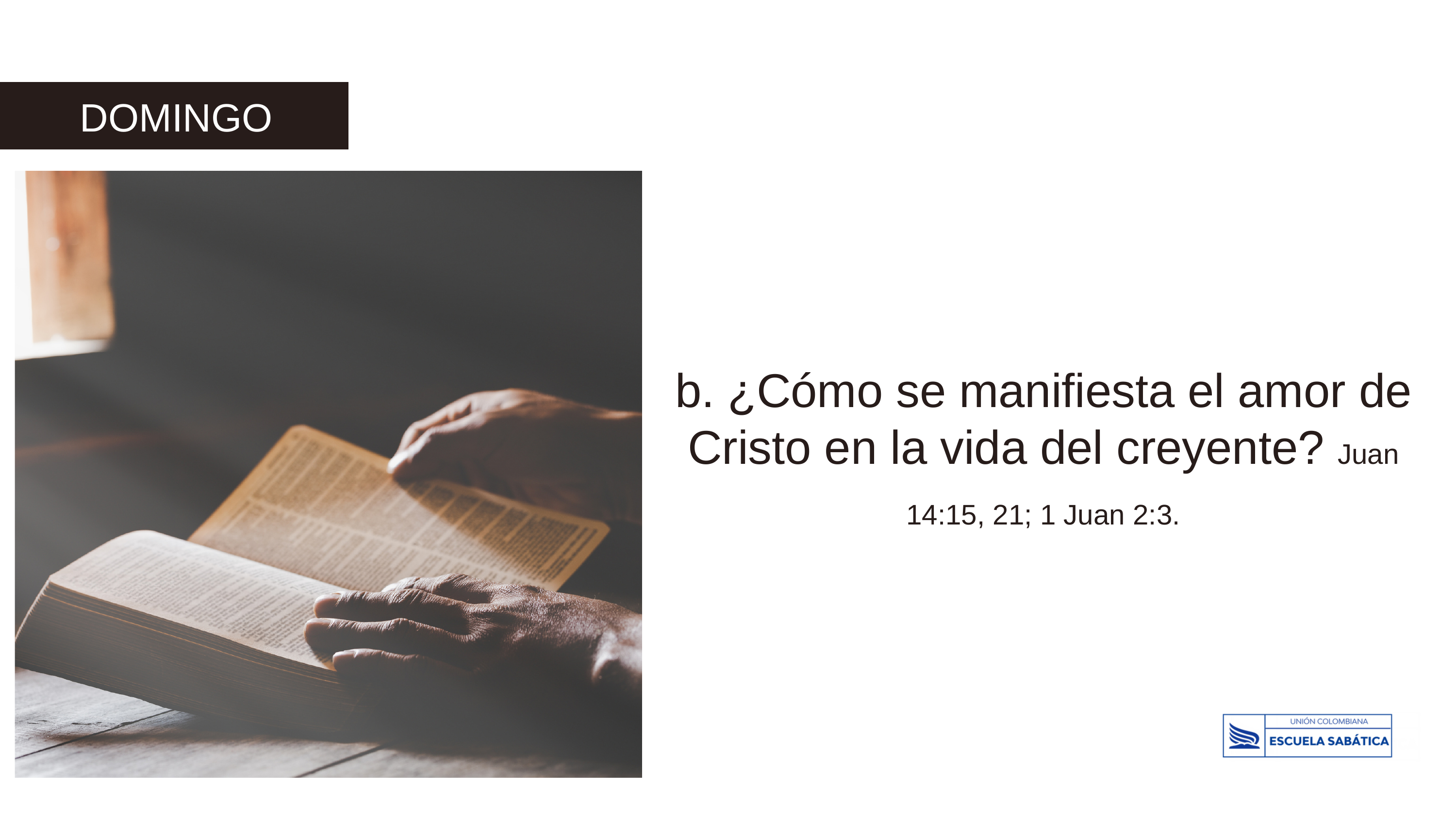

DOMINGO

b. ¿Cómo se manifiesta el amor de Cristo en la vida del creyente? Juan 14:15, 21; 1 Juan 2:3.